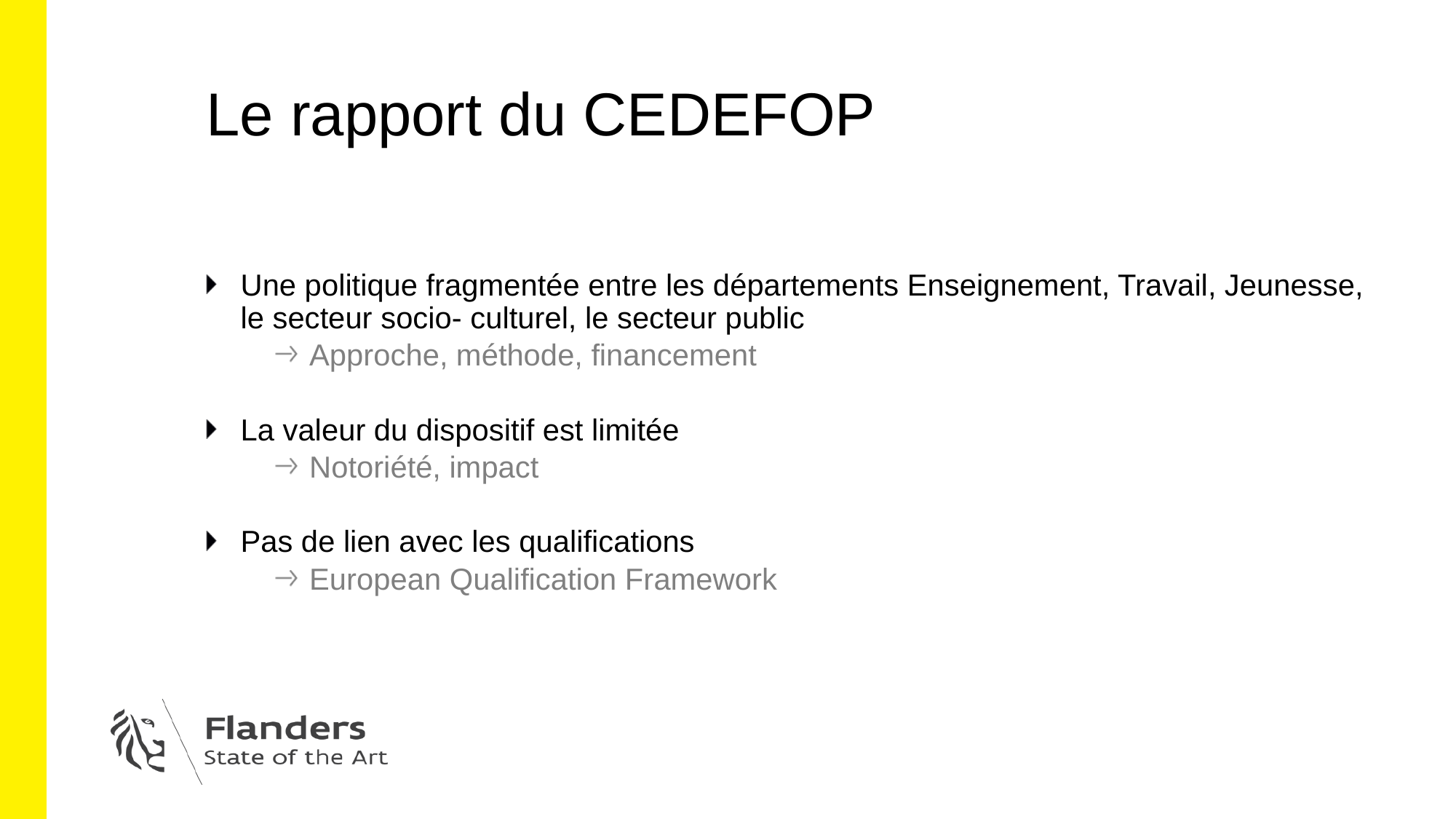

# Le rapport du CEDEFOP

Une politique fragmentée entre les départements Enseignement, Travail, Jeunesse, le secteur socio- culturel, le secteur public
Approche, méthode, financement

La valeur du dispositif est limitée
Notoriété, impact

Pas de lien avec les qualifications
European Qualification Framework